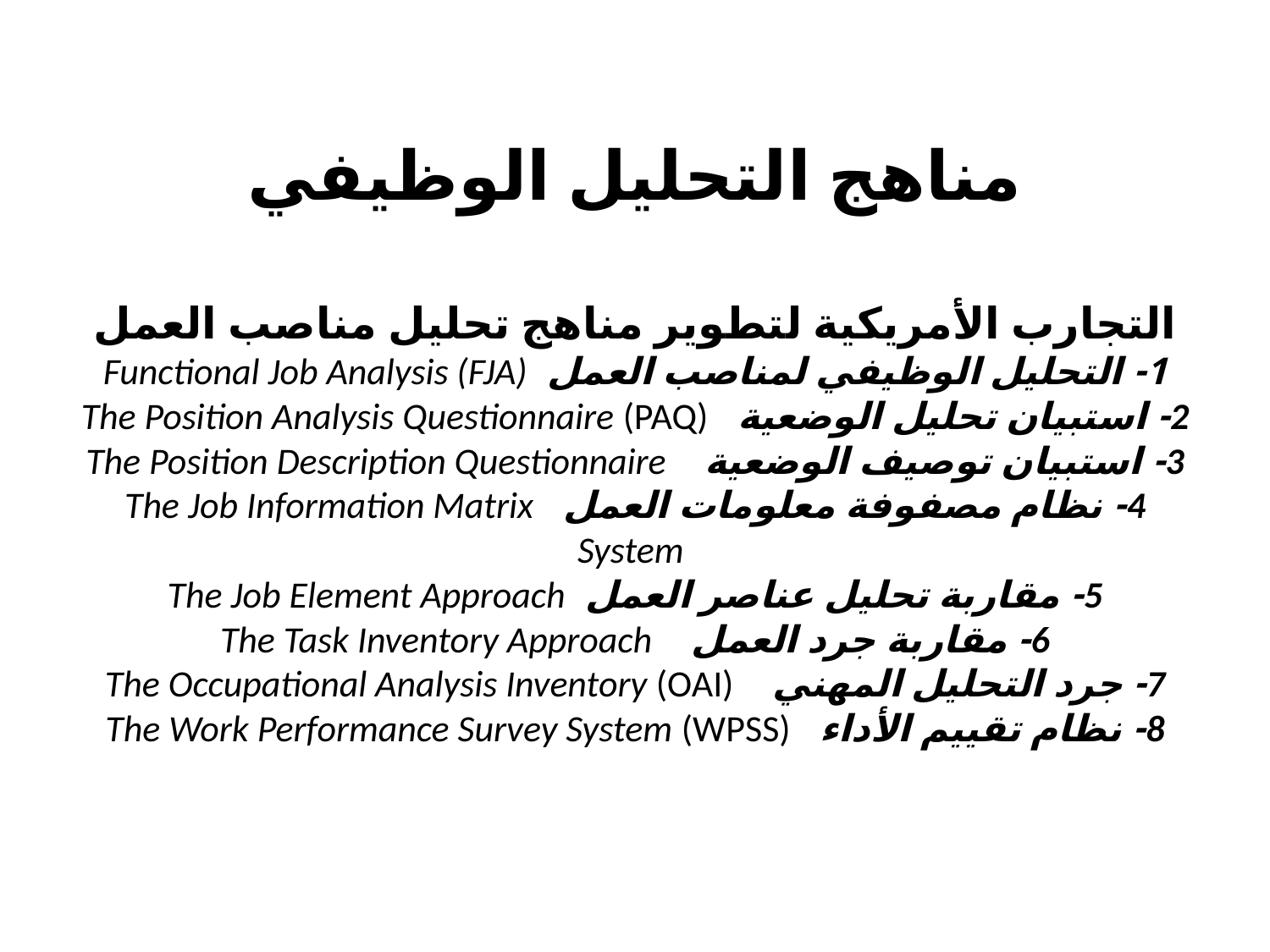

# مناهج التحليل الوظيفي التجارب الأمريكية لتطوير مناهج تحليل مناصب العمل 1- التحليل الوظيفي لمناصب العمل  Functional Job Analysis (FJA) 2- استبيان تحليل الوضعية   The Position Analysis Questionnaire (PAQ) 3- استبيان توصيف الوضعية   The Position Description Questionnaire 4- نظام مصفوفة معلومات العمل   The Job Information Matrix System 5- مقاربة تحليل عناصر العمل  The Job Element Approach 6- مقاربة جرد العمل    The Task Inventory Approach 7- جرد التحليل المهني    The Occupational Analysis Inventory (OAI) 8- نظام تقييم الأداء   The Work Performance Survey System (WPSS)